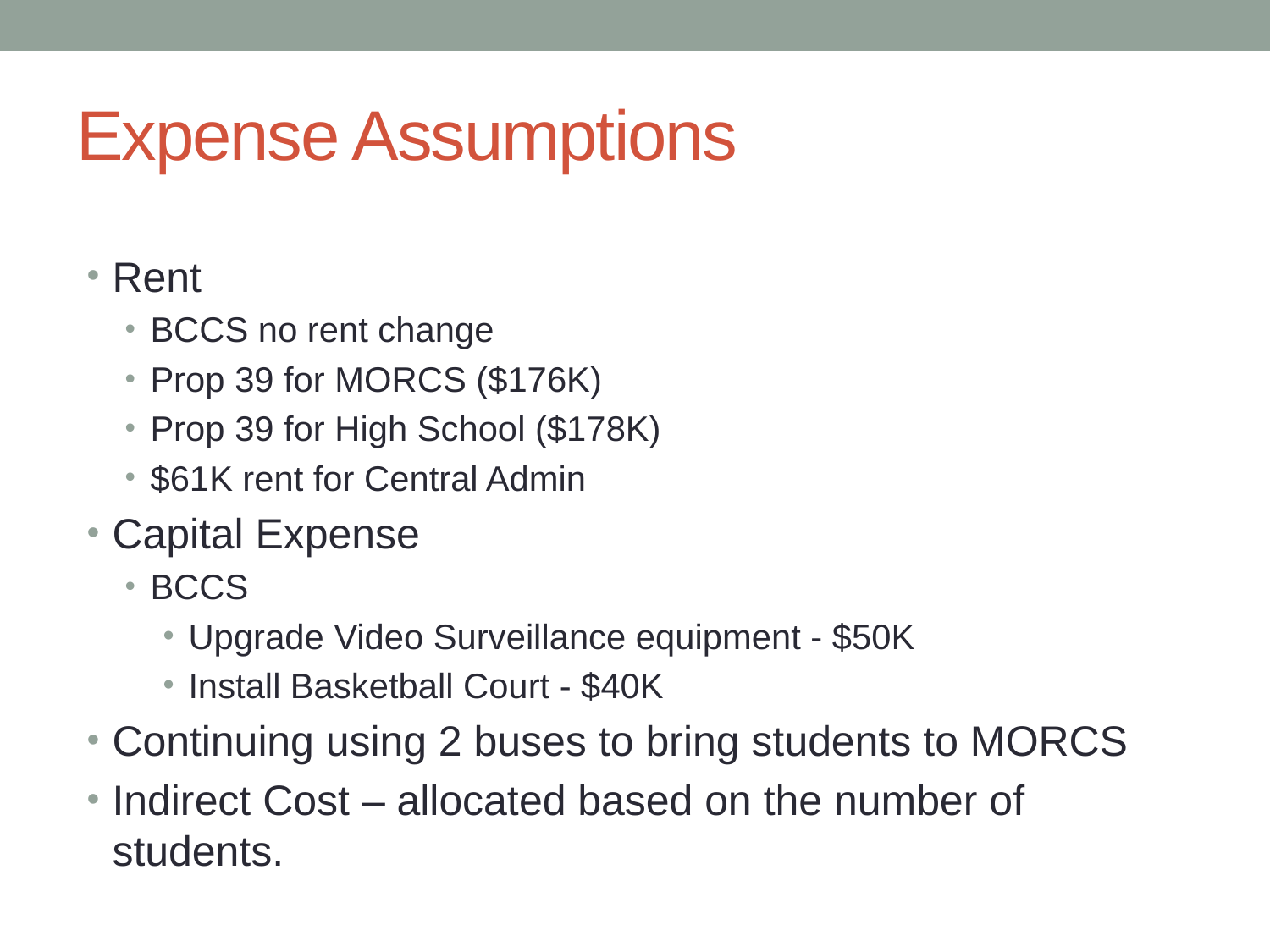

# Expense Assumptions
Rent
BCCS no rent change
Prop 39 for MORCS ($176K)
Prop 39 for High School ($178K)
$61K rent for Central Admin
Capital Expense
BCCS
Upgrade Video Surveillance equipment - $50K
Install Basketball Court - $40K
Continuing using 2 buses to bring students to MORCS
Indirect Cost – allocated based on the number of students.